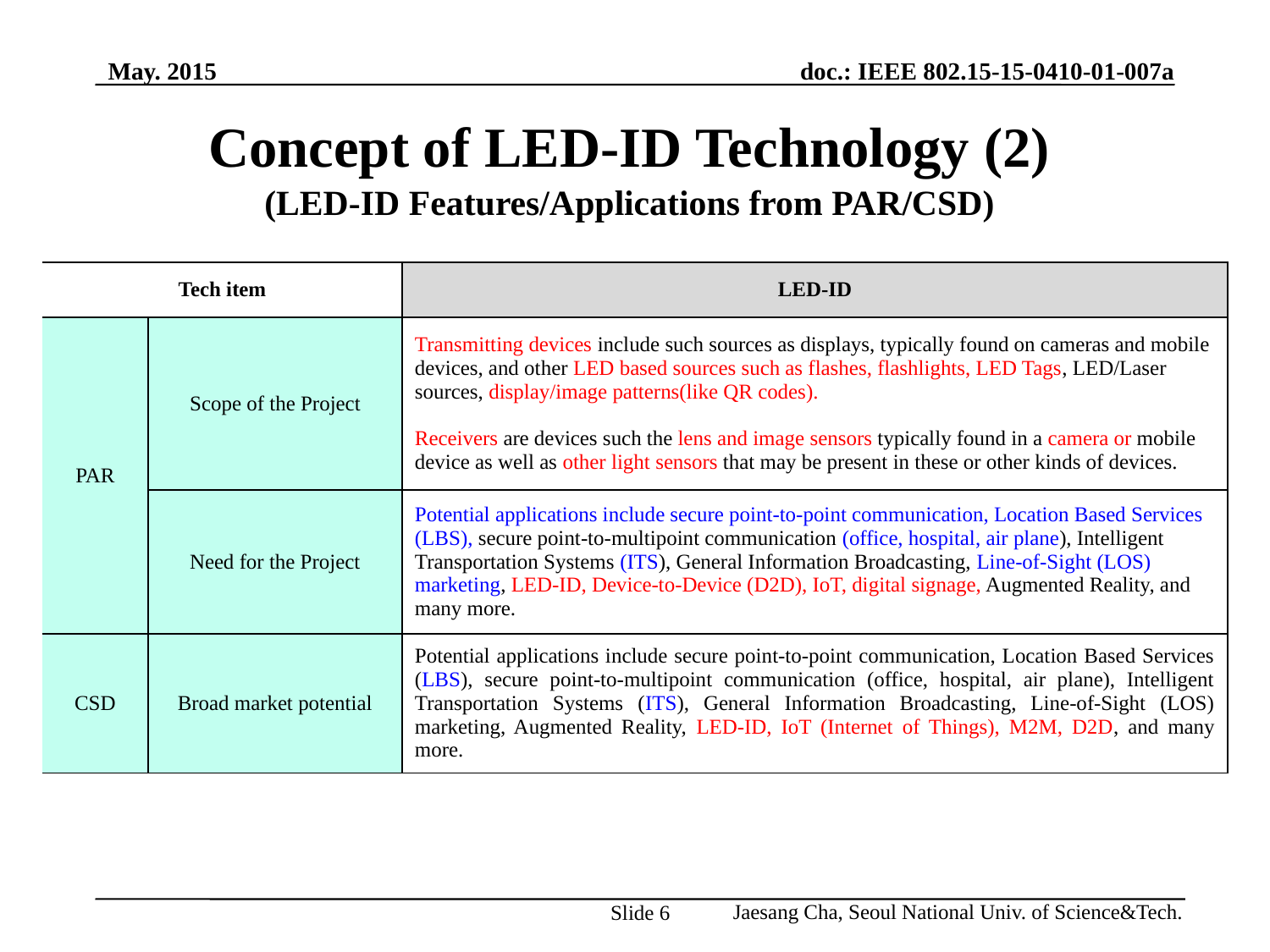

May. 2015

doc.: IEEE 802.15-15-0410-01-007a
Concept of LED-ID Technology (2)
(LED-ID Features/Applications from PAR/CSD)
| Tech item |  | LED-ID |
| --- | --- | --- |
| PAR | Scope of the Project | Transmitting devices include such sources as displays, typically found on cameras and mobile devices, and other LED based sources such as flashes, flashlights, LED Tags, LED/Laser sources, display/image patterns(like QR codes). Receivers are devices such the lens and image sensors typically found in a camera or mobile device as well as other light sensors that may be present in these or other kinds of devices. |
|  | Need for the Project | Potential applications include secure point-to-point communication, Location Based Services (LBS), secure point-to-multipoint communication (office, hospital, air plane), Intelligent Transportation Systems (ITS), General Information Broadcasting, Line-of-Sight (LOS) marketing, LED-ID, Device-to-Device (D2D), IoT, digital signage, Augmented Reality, and many more. |
| CSD | Broad market potential | Potential applications include secure point-to-point communication, Location Based Services (LBS), secure point-to-multipoint communication (office, hospital, air plane), Intelligent Transportation Systems (ITS), General Information Broadcasting, Line-of-Sight (LOS) marketing, Augmented Reality, LED-ID, IoT (Internet of Things), M2M, D2D, and many more. |
Jaesang Cha, Seoul National Univ. of Science&Tech.
Slide 6